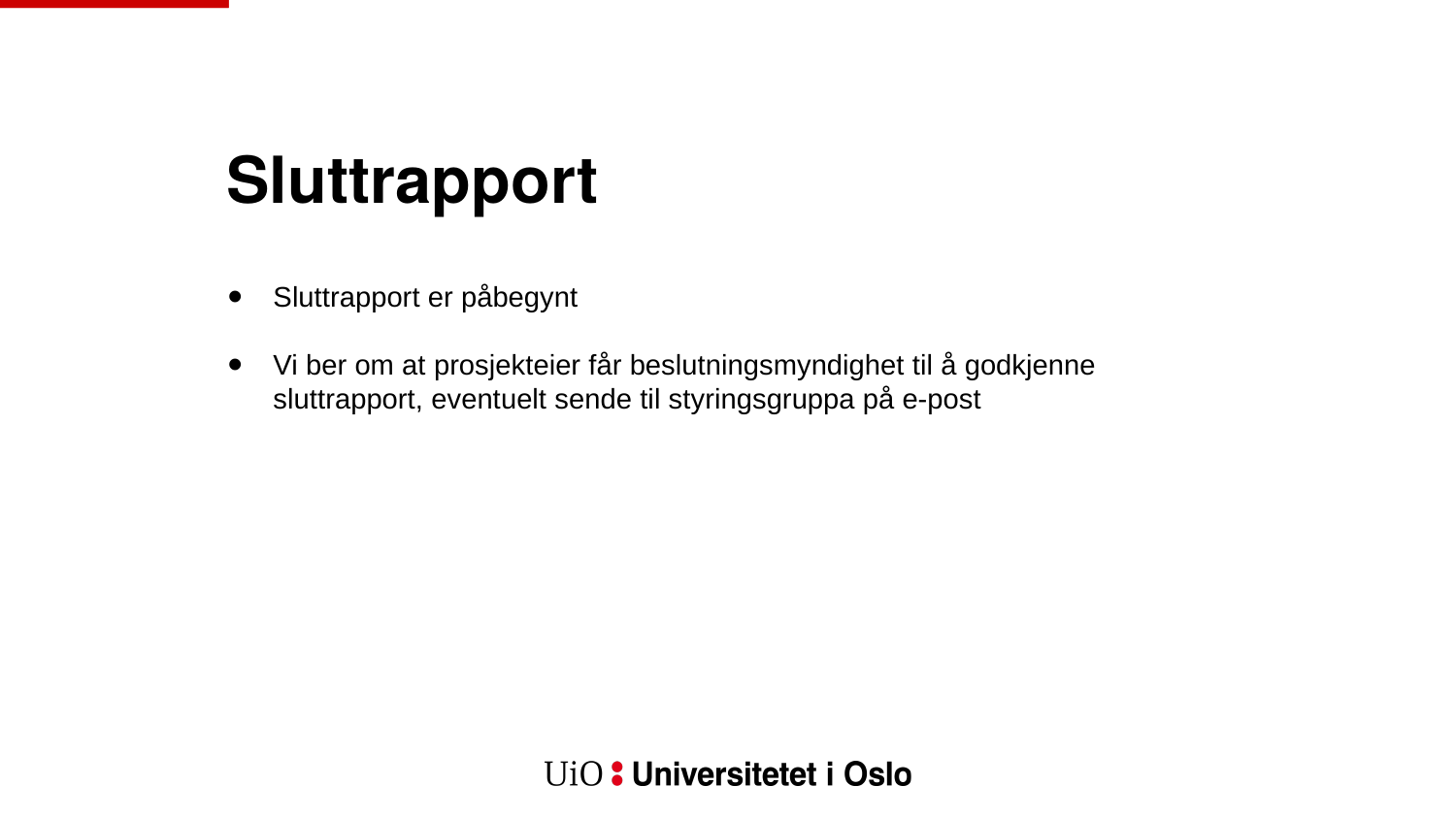

Sluttrapport
Sluttrapport er påbegynt

Vi ber om at prosjekteier får beslutningsmyndighet til å godkjenne sluttrapport, eventuelt sende til styringsgruppa på e-post